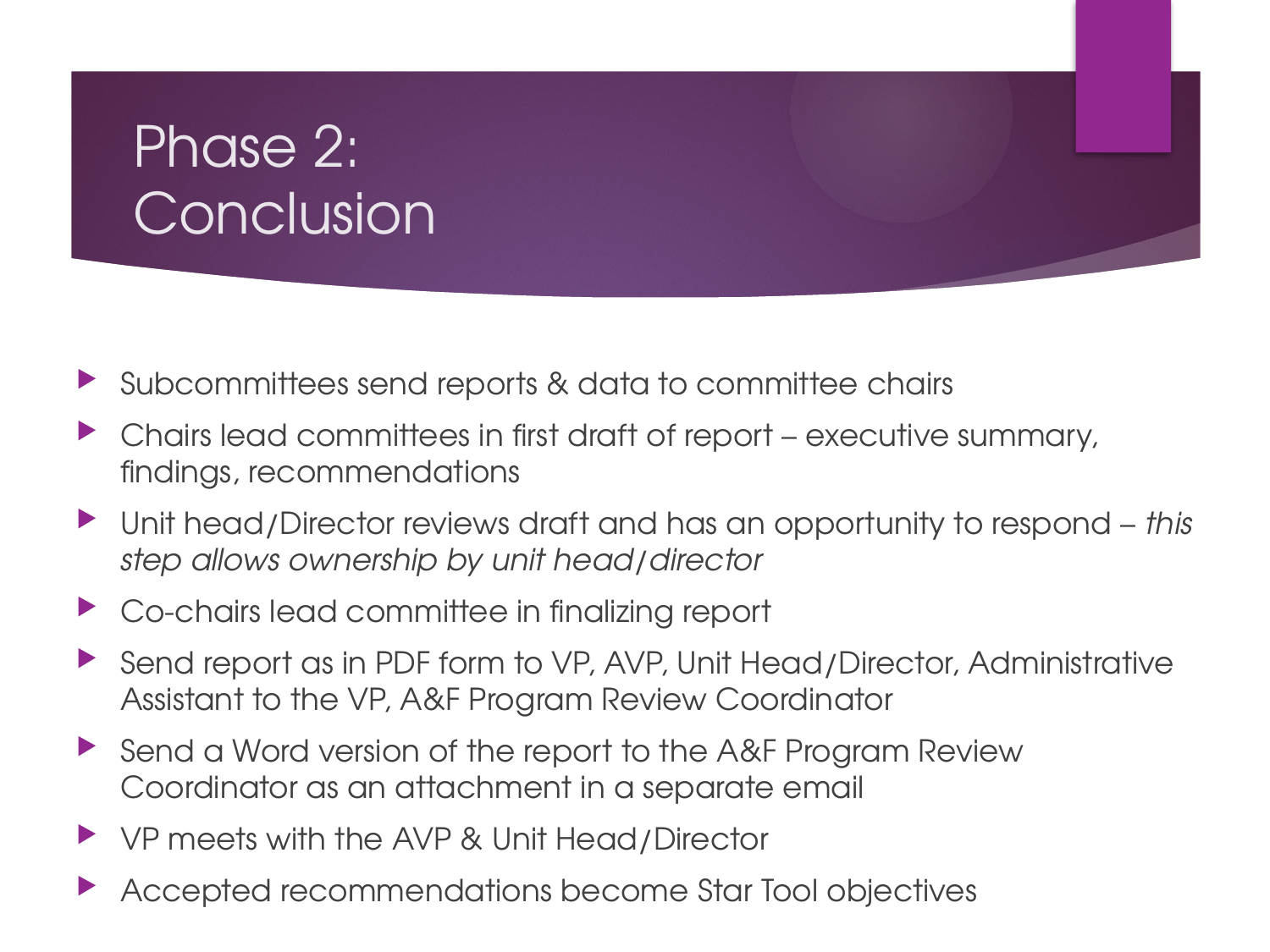

# Phase 2: Conclusion

Subcommittees send reports & data to committee chairs
Chairs lead committees in first draft of report – executive summary, findings, recommendations
Unit head/Director reviews draft and has an opportunity to respond – this step allows ownership by unit head/director
Co-chairs lead committee in finalizing report
Send report as in PDF form to VP, AVP, Unit Head/Director, Administrative Assistant to the VP, A&F Program Review Coordinator
Send a Word version of the report to the A&F Program Review Coordinator as an attachment in a separate email
VP meets with the AVP & Unit Head/Director
Accepted recommendations become Star Tool objectives